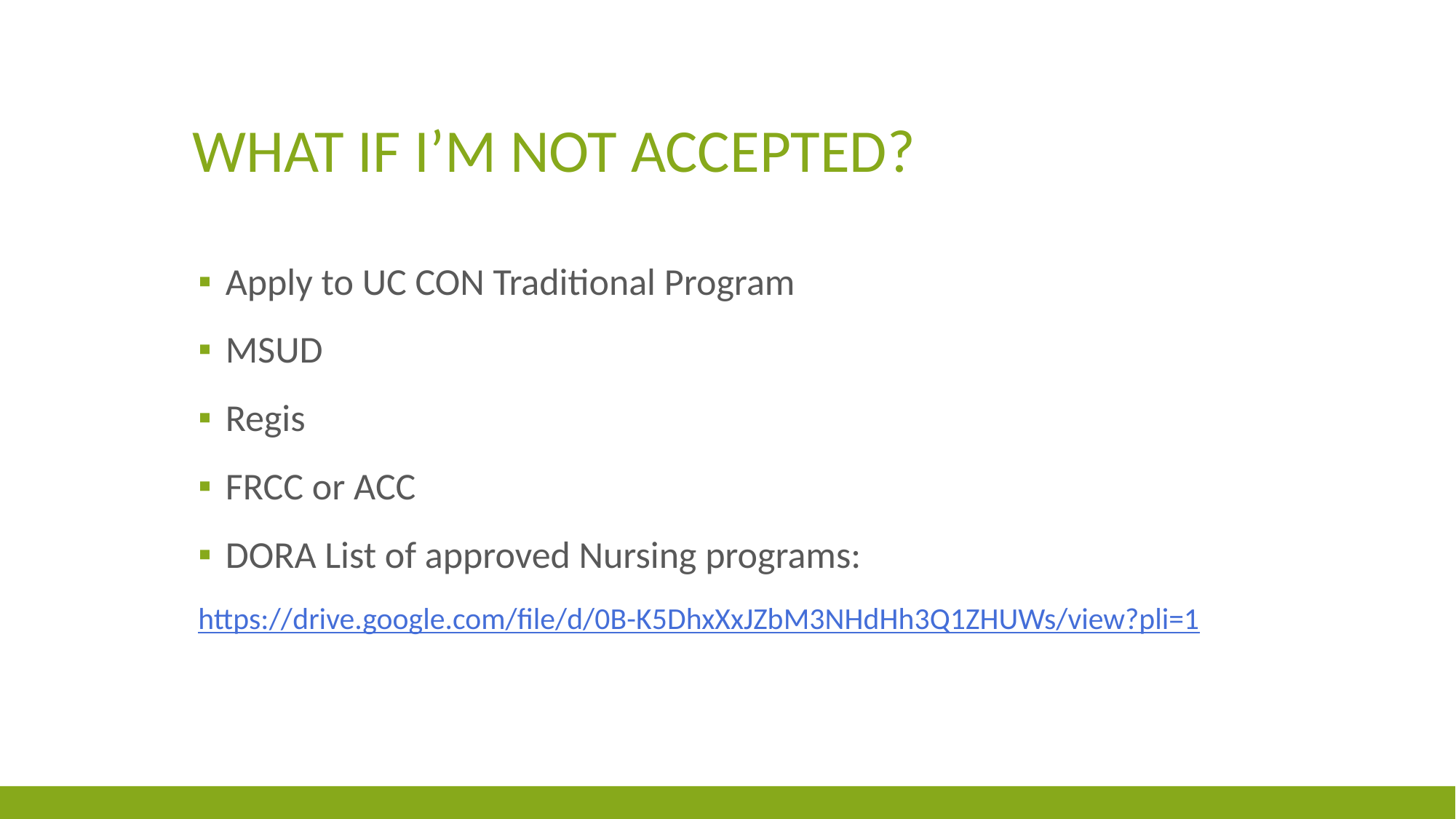

# What if I’m not accepted?
Apply to UC CON Traditional Program
MSUD
Regis
FRCC or ACC
DORA List of approved Nursing programs:
https://drive.google.com/file/d/0B-K5DhxXxJZbM3NHdHh3Q1ZHUWs/view?pli=1